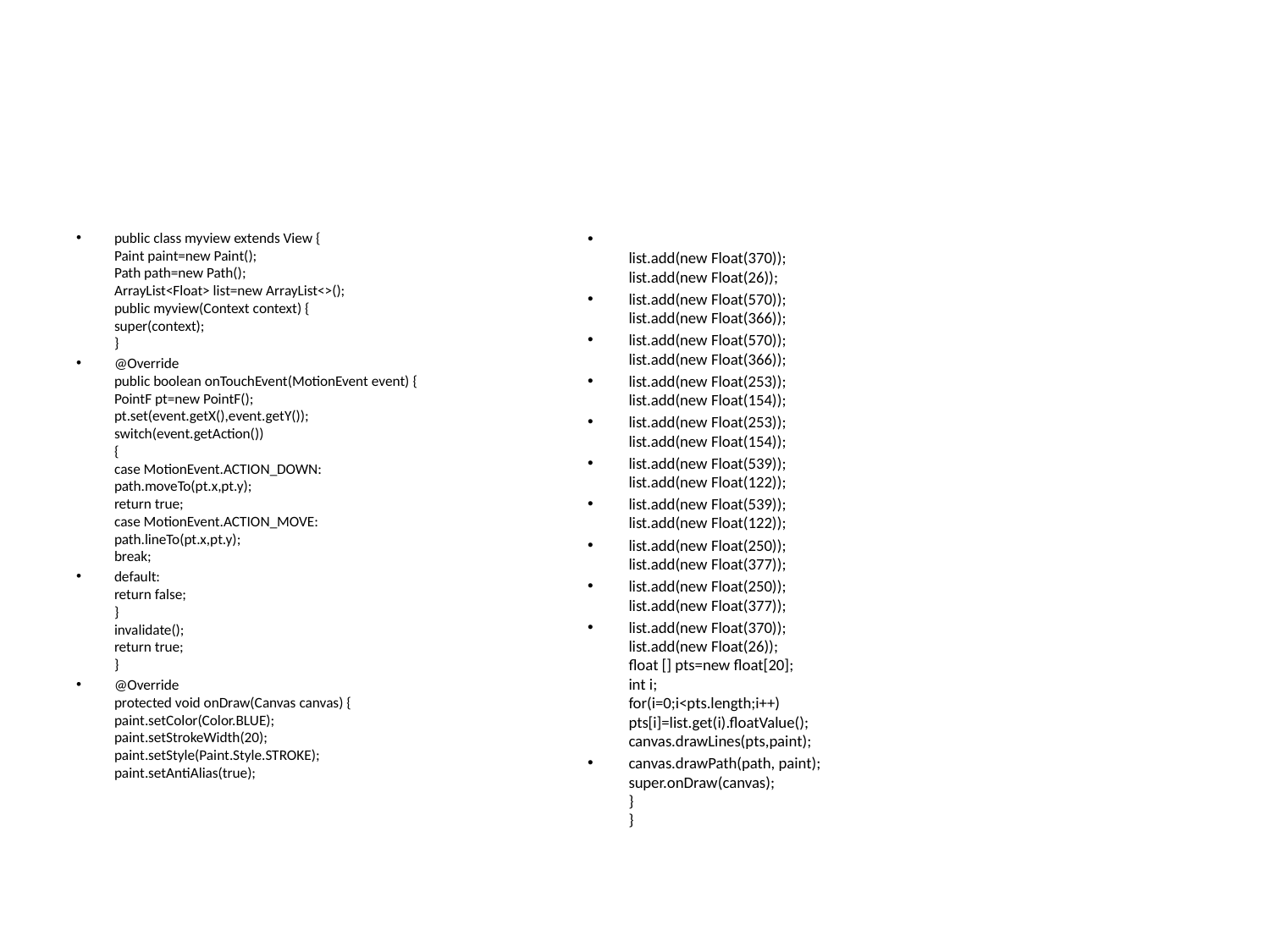

#
public class myview extends View {
Paint paint=new Paint();
Path path=new Path();
ArrayList<Float> list=new ArrayList<>();
public myview(Context context) {
super(context);
}
@Override
public boolean onTouchEvent(MotionEvent event) {
PointF pt=new PointF();
pt.set(event.getX(),event.getY());
switch(event.getAction())
{
case MotionEvent.ACTION_DOWN:
path.moveTo(pt.x,pt.y);
return true;
case MotionEvent.ACTION_MOVE:
path.lineTo(pt.x,pt.y);
break;
default:
return false;
}
invalidate();
return true;
}
@Override
protected void onDraw(Canvas canvas) {
paint.setColor(Color.BLUE);
paint.setStrokeWidth(20);
paint.setStyle(Paint.Style.STROKE);
paint.setAntiAlias(true);

list.add(new Float(370));
list.add(new Float(26));
list.add(new Float(570));
list.add(new Float(366));
list.add(new Float(570));
list.add(new Float(366));
list.add(new Float(253));
list.add(new Float(154));
list.add(new Float(253));
list.add(new Float(154));
list.add(new Float(539));
list.add(new Float(122));
list.add(new Float(539));
list.add(new Float(122));
list.add(new Float(250));
list.add(new Float(377));
list.add(new Float(250));
list.add(new Float(377));
list.add(new Float(370));
list.add(new Float(26));
float [] pts=new float[20];
int i;
for(i=0;i<pts.length;i++)
pts[i]=list.get(i).floatValue();
canvas.drawLines(pts,paint);
canvas.drawPath(path, paint);
super.onDraw(canvas);
}
}